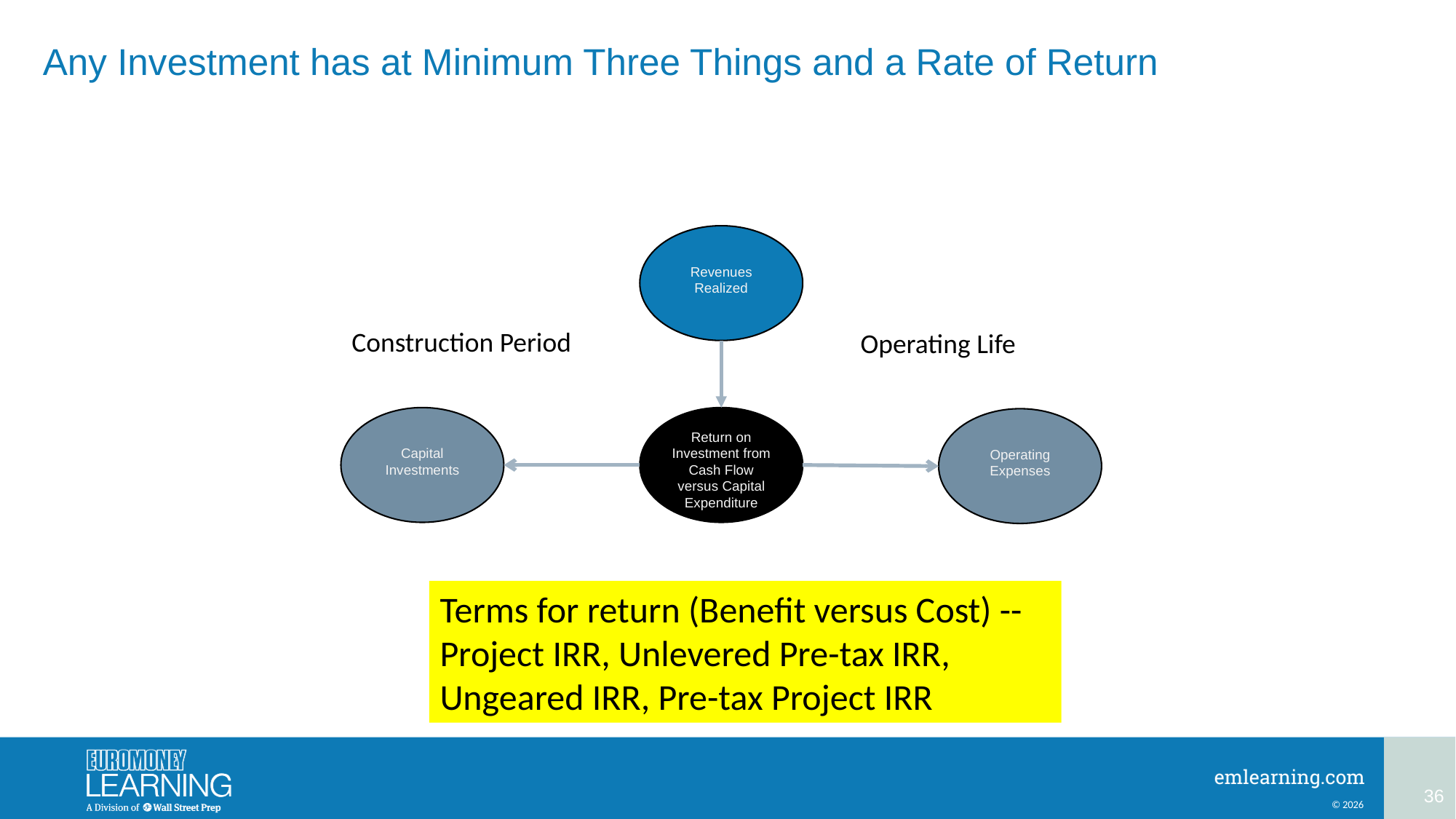

# Any Investment has at Minimum Three Things and a Rate of Return

Revenues Realized
Construction Period
Operating Life

Capital Investments
Return on Investment from Cash Flow versus Capital Expenditure

Operating Expenses
Terms for return (Benefit versus Cost) -- Project IRR, Unlevered Pre-tax IRR, Ungeared IRR, Pre-tax Project IRR
36